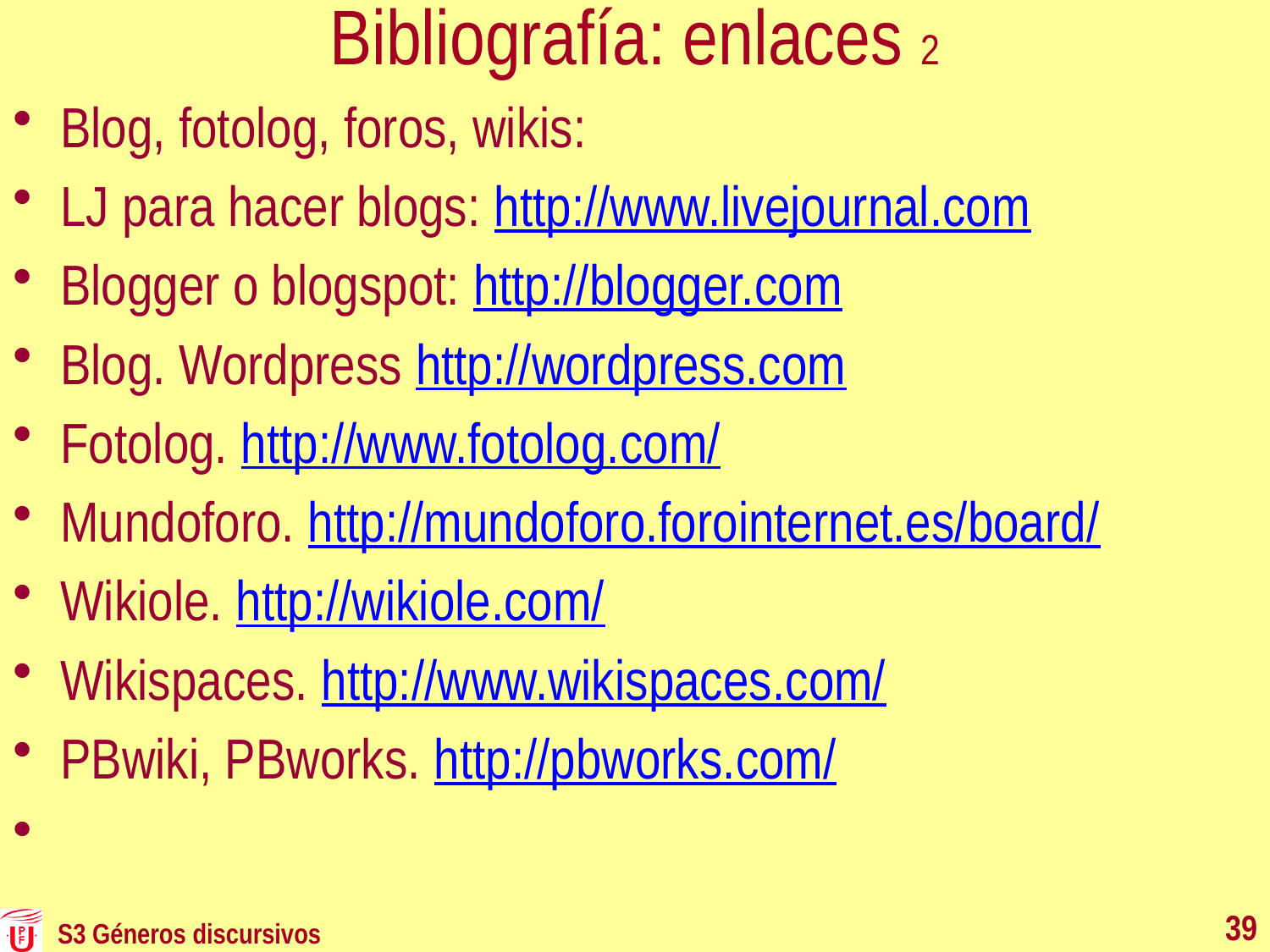

# Bibliografía: enlaces 2
Blog, fotolog, foros, wikis:
LJ para hacer blogs: http://www.livejournal.com
Blogger o blogspot: http://blogger.com
Blog. Wordpress http://wordpress.com
Fotolog. http://www.fotolog.com/
Mundoforo. http://mundoforo.forointernet.es/board/
Wikiole. http://wikiole.com/
Wikispaces. http://www.wikispaces.com/
PBwiki, PBworks. http://pbworks.com/

39
S3 Géneros discursivos